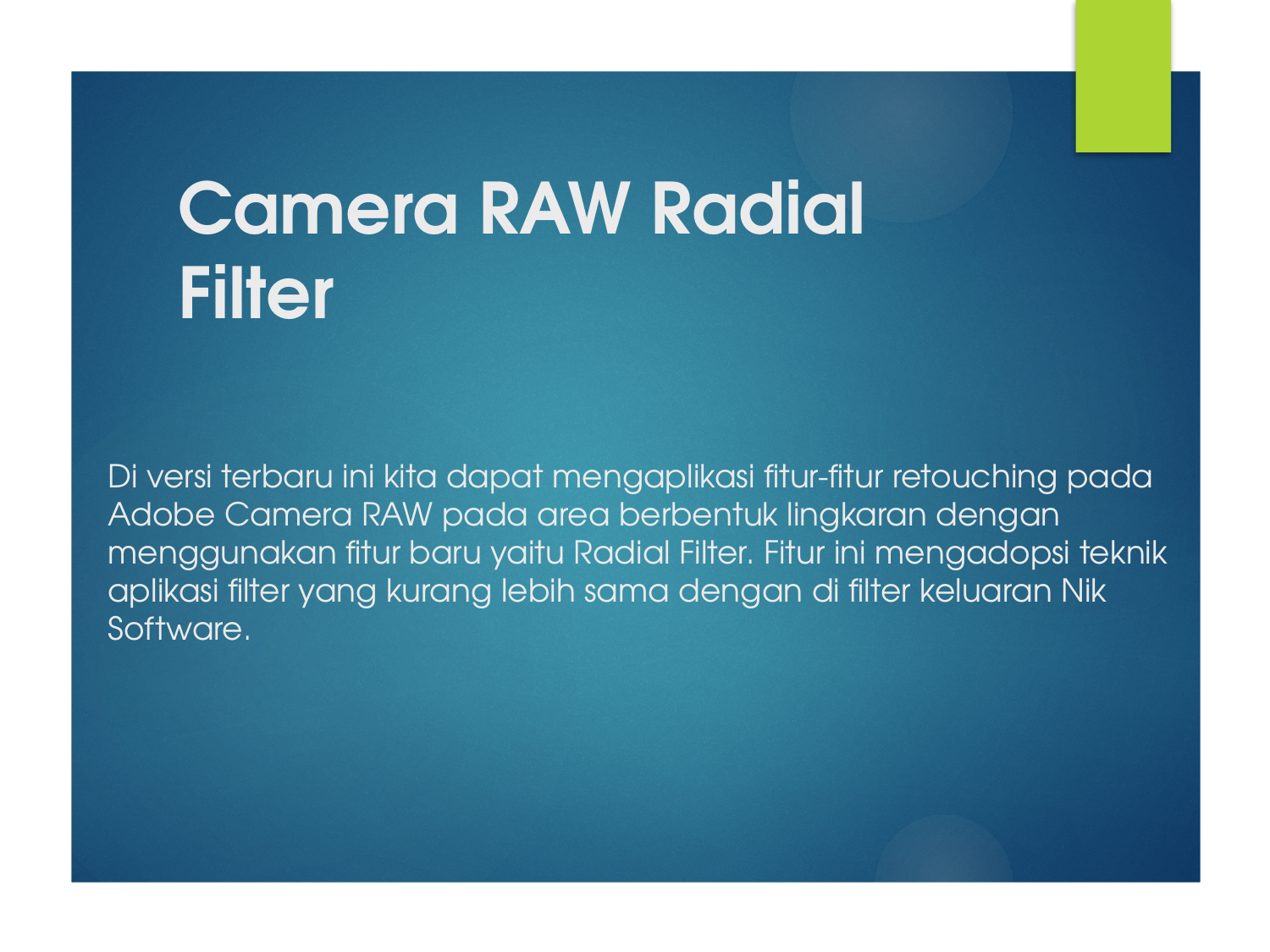

# Camera RAW Radial Filter
Di versi terbaru ini kita dapat mengaplikasi fitur-fitur retouching pada Adobe Camera RAW pada area berbentuk lingkaran dengan menggunakan fitur baru yaitu Radial Filter. Fitur ini mengadopsi teknik aplikasi filter yang kurang lebih sama dengan di filter keluaran Nik Software.
Creative Cloud